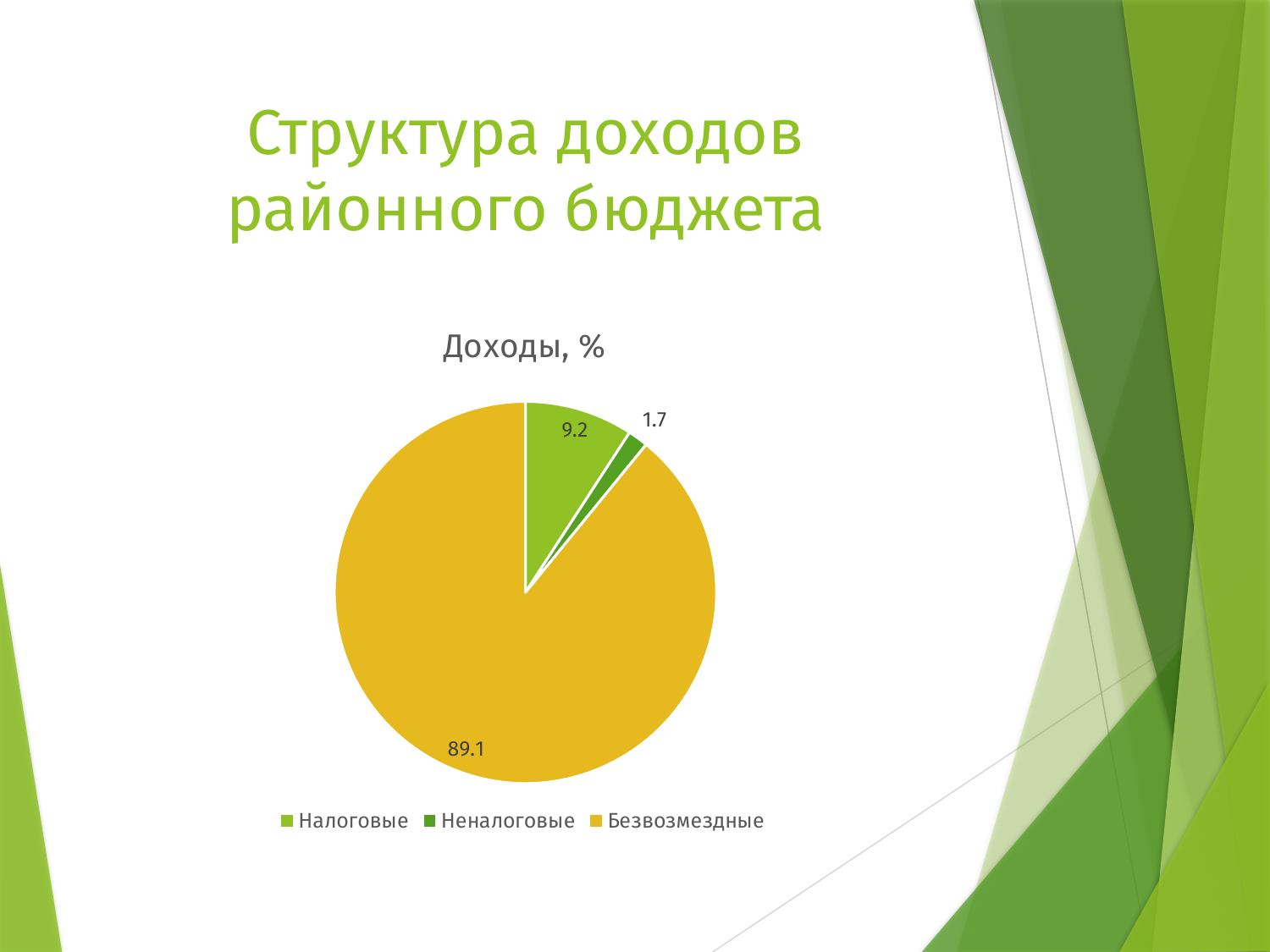

# Структура доходов районного бюджета

### Chart:

| Category | Доходы, % |
|---|---|
| Налоговые | 9.180481701595246 |
| Неналоговые | 1.712543009071004 |
| Безвозмездные  | 89.10697528933376 |